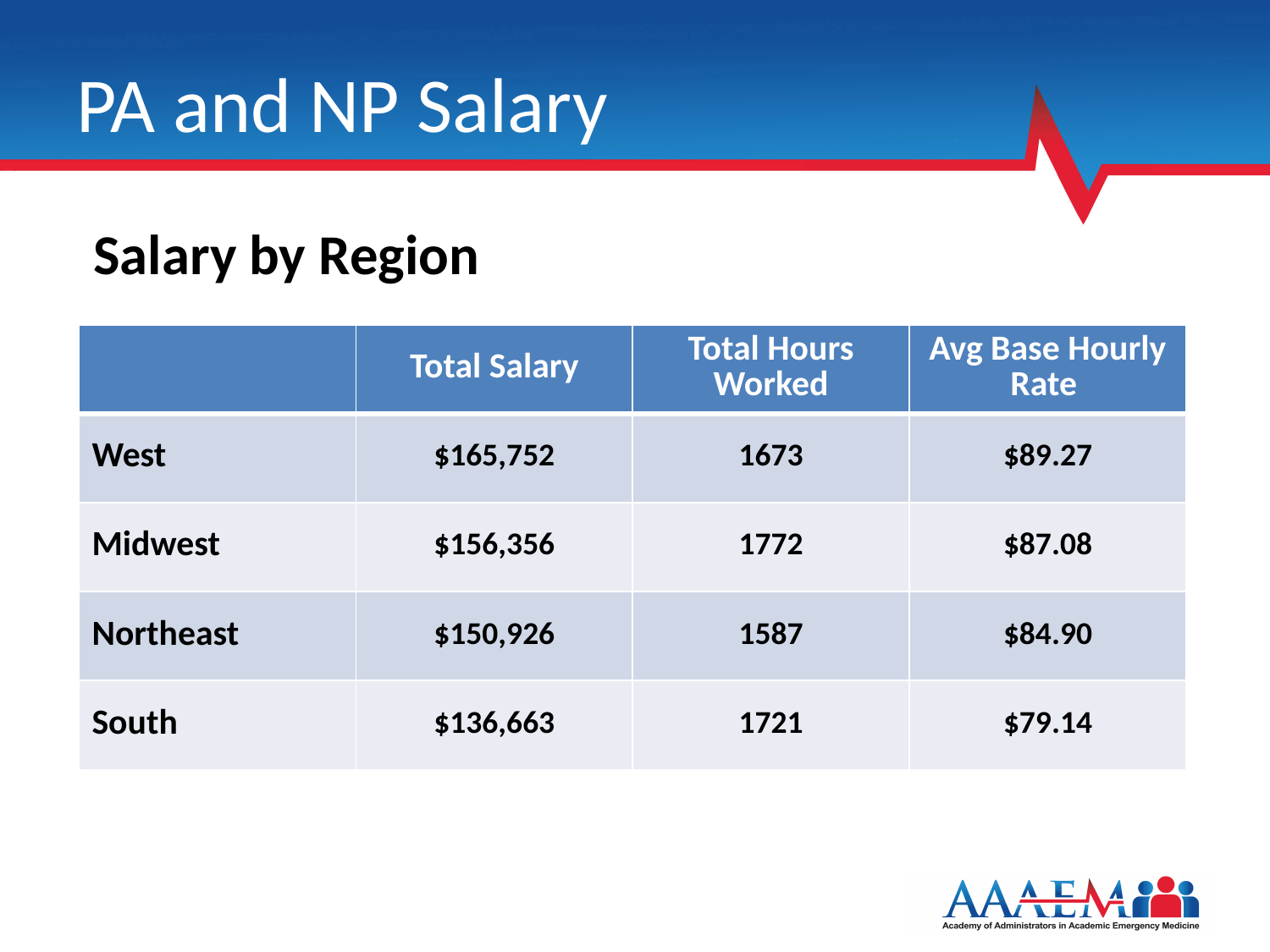

# PA and NP Salary
Salary by Region
|  | Total Salary | Total Hours Worked | Avg Base Hourly Rate |
| --- | --- | --- | --- |
| West | $165,752 | 1673 | $89.27 |
| Midwest | $156,356 | 1772 | $87.08 |
| Northeast | $150,926 | 1587 | $84.90 |
| South | $136,663 | 1721 | $79.14 |